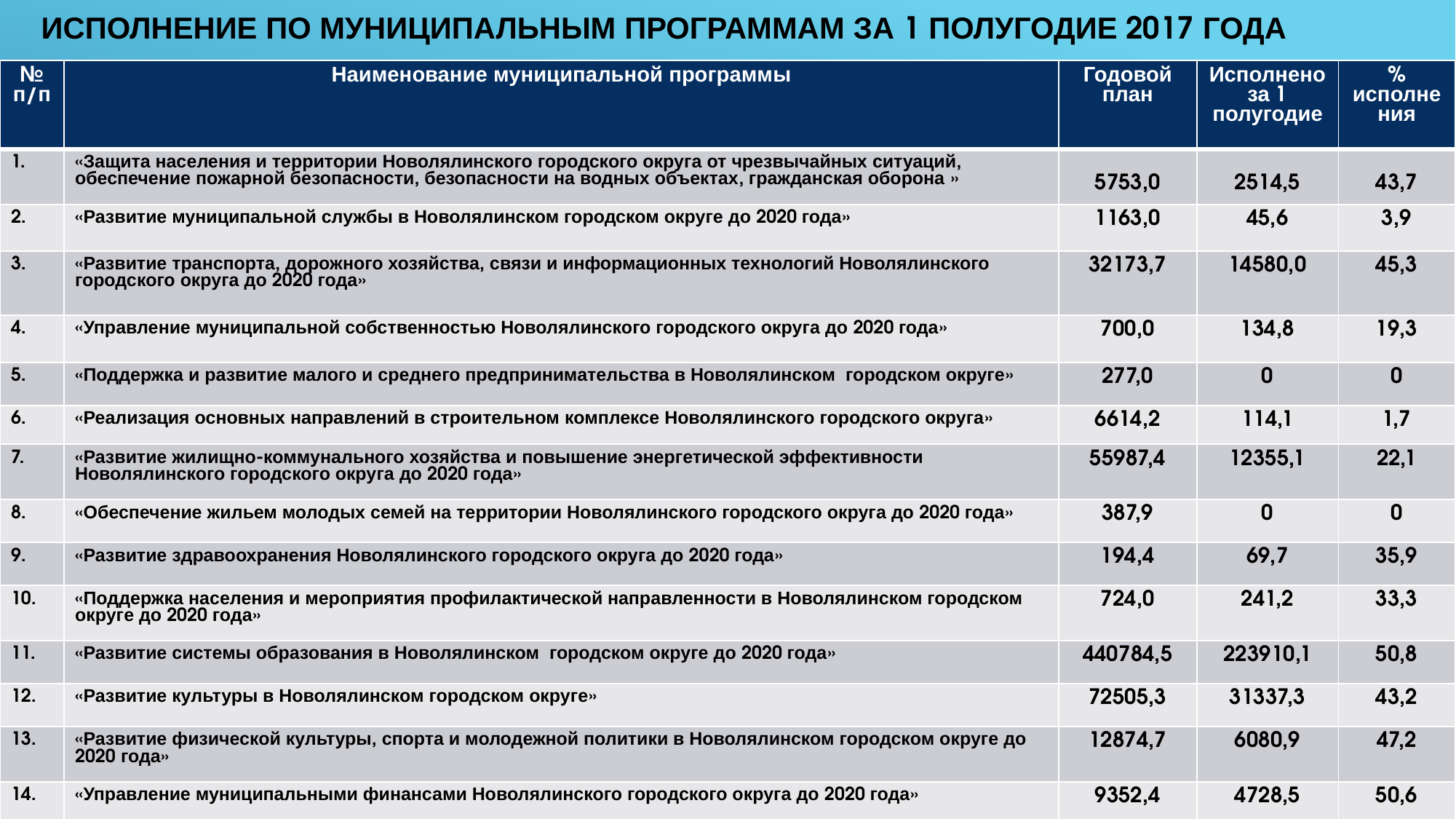

# Исполнение по муниципальным программам за 1 полугодие 2017 ГОДа
| № п/п | Наименование муниципальной программы | Годовой план | Исполнено за 1 полугодие | % исполнения |
| --- | --- | --- | --- | --- |
| 1. | «Защита населения и территории Новолялинского городского округа от чрезвычайных ситуаций, обеспечение пожарной безопасности, безопасности на водных объектах, гражданская оборона » | 5753,0 | 2514,5 | 43,7 |
| 2. | «Развитие муниципальной службы в Новолялинском городском округе до 2020 года» | 1163,0 | 45,6 | 3,9 |
| 3. | «Развитие транспорта, дорожного хозяйства, связи и информационных технологий Новолялинского городского округа до 2020 года» | 32173,7 | 14580,0 | 45,3 |
| 4. | «Управление муниципальной собственностью Новолялинского городского округа до 2020 года» | 700,0 | 134,8 | 19,3 |
| 5. | «Поддержка и развитие малого и среднего предпринимательства в Новолялинском городском округе» | 277,0 | 0 | 0 |
| 6. | «Реализация основных направлений в строительном комплексе Новолялинского городского округа» | 6614,2 | 114,1 | 1,7 |
| 7. | «Развитие жилищно-коммунального хозяйства и повышение энергетической эффективности Новолялинского городского округа до 2020 года» | 55987,4 | 12355,1 | 22,1 |
| 8. | «Обеспечение жильем молодых семей на территории Новолялинского городского округа до 2020 года» | 387,9 | 0 | 0 |
| 9. | «Развитие здравоохранения Новолялинского городского округа до 2020 года» | 194,4 | 69,7 | 35,9 |
| 10. | «Поддержка населения и мероприятия профилактической направленности в Новолялинском городском округе до 2020 года» | 724,0 | 241,2 | 33,3 |
| 11. | «Развитие системы образования в Новолялинском городском округе до 2020 года» | 440784,5 | 223910,1 | 50,8 |
| 12. | «Развитие культуры в Новолялинском городском округе» | 72505,3 | 31337,3 | 43,2 |
| 13. | «Развитие физической культуры, спорта и молодежной политики в Новолялинском городском округе до 2020 года» | 12874,7 | 6080,9 | 47,2 |
| 14. | «Управление муниципальными финансами Новолялинского городского округа до 2020 года» | 9352,4 | 4728,5 | 50,6 |